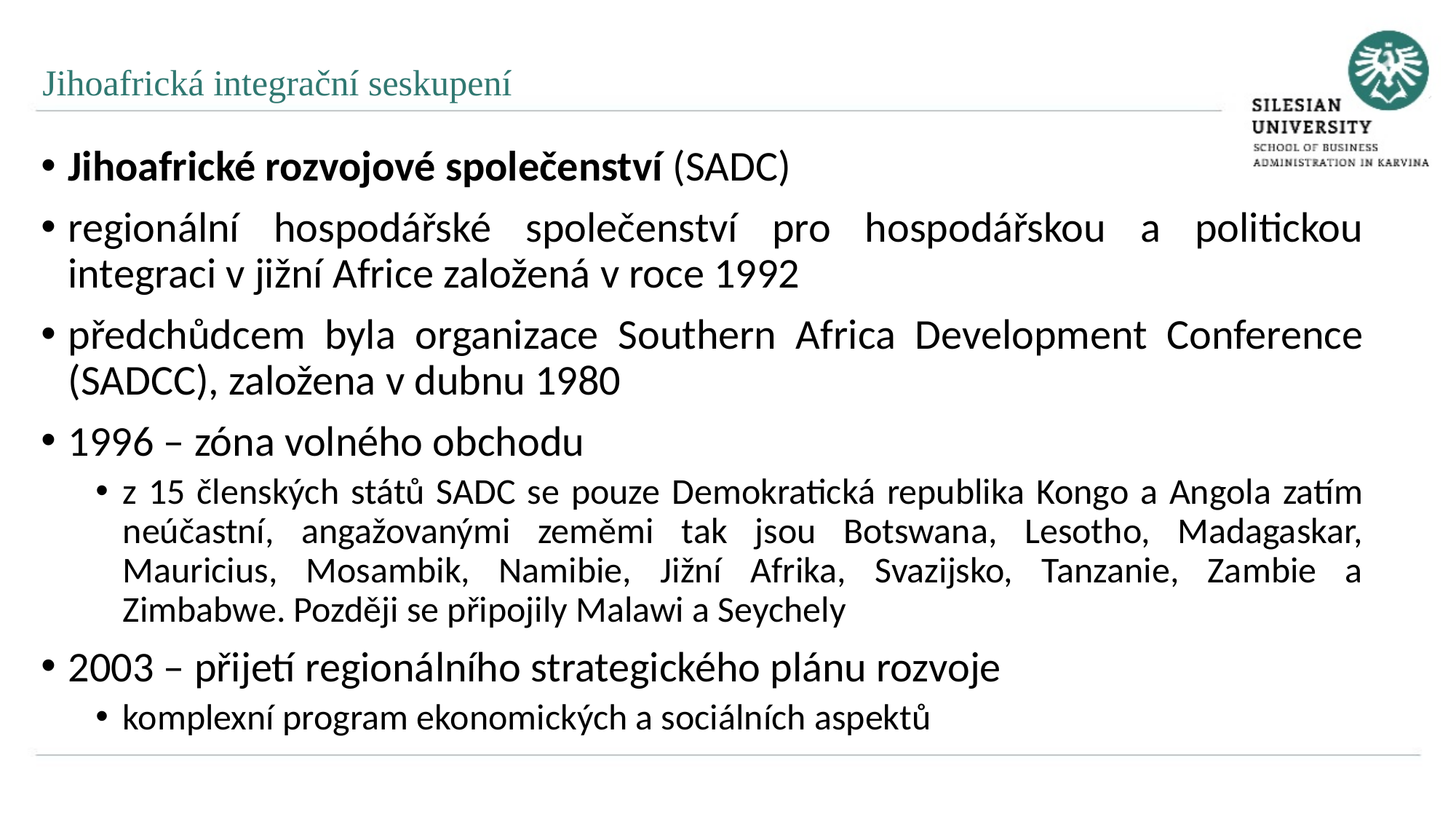

Jihoafrická integrační seskupení
Jihoafrické rozvojové společenství (SADC)
regionální hospodářské společenství pro hospodářskou a politickou integraci v jižní Africe založená v roce 1992
předchůdcem byla organizace Southern Africa Development Conference (SADCC), založena v dubnu 1980
1996 – zóna volného obchodu
z 15 členských států SADC se pouze Demokratická republika Kongo a Angola zatím neúčastní, angažovanými zeměmi tak jsou Botswana, Lesotho, Madagaskar, Mauricius, Mosambik, Namibie, Jižní Afrika, Svazijsko, Tanzanie, Zambie a Zimbabwe. Později se připojily Malawi a Seychely
2003 – přijetí regionálního strategického plánu rozvoje
komplexní program ekonomických a sociálních aspektů